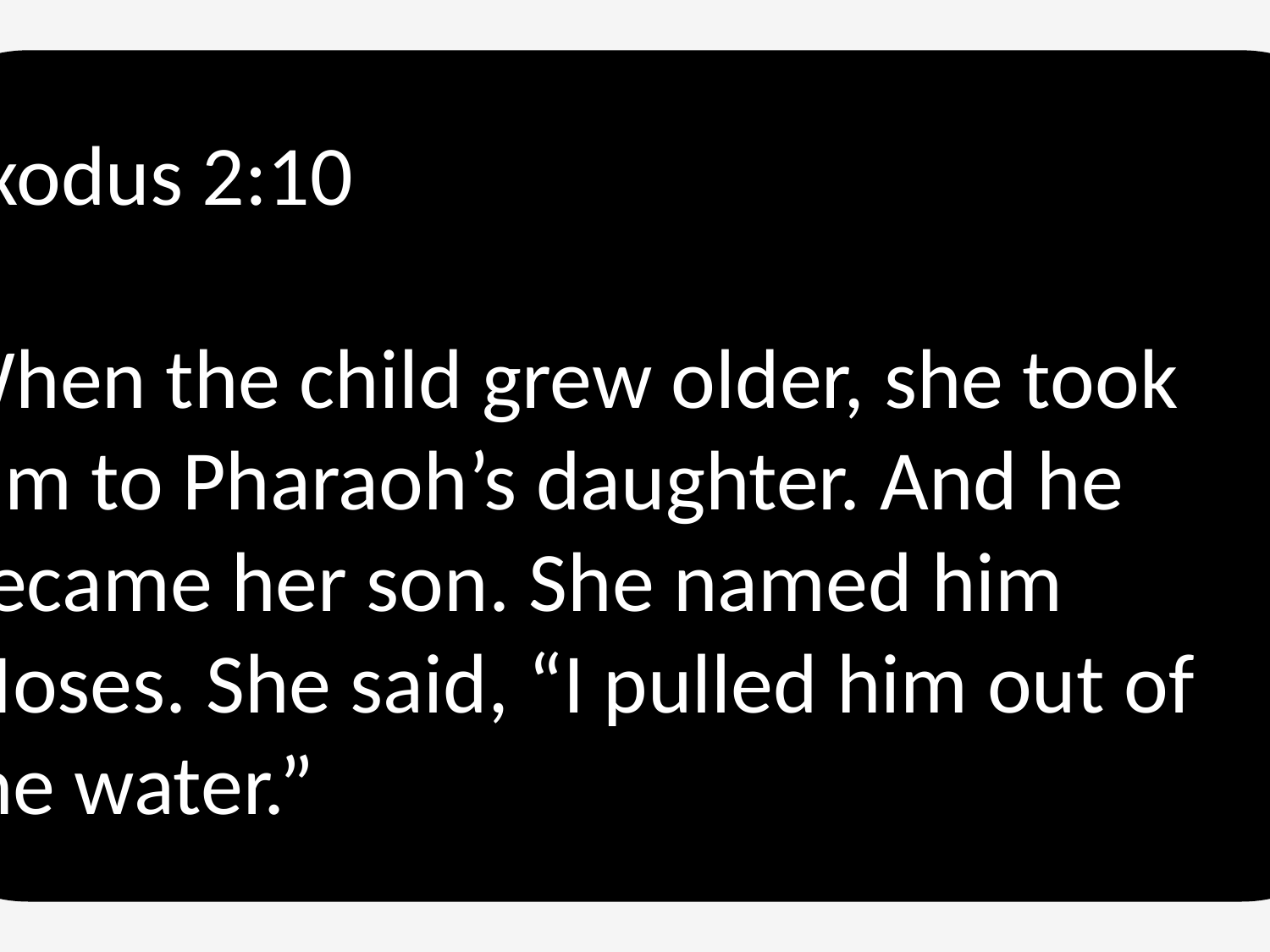

Exodus 2:10

When the child grew older, she took him to Pharaoh’s daughter. And he became her son. She named him Moses. She said, “I pulled him out of the water.”